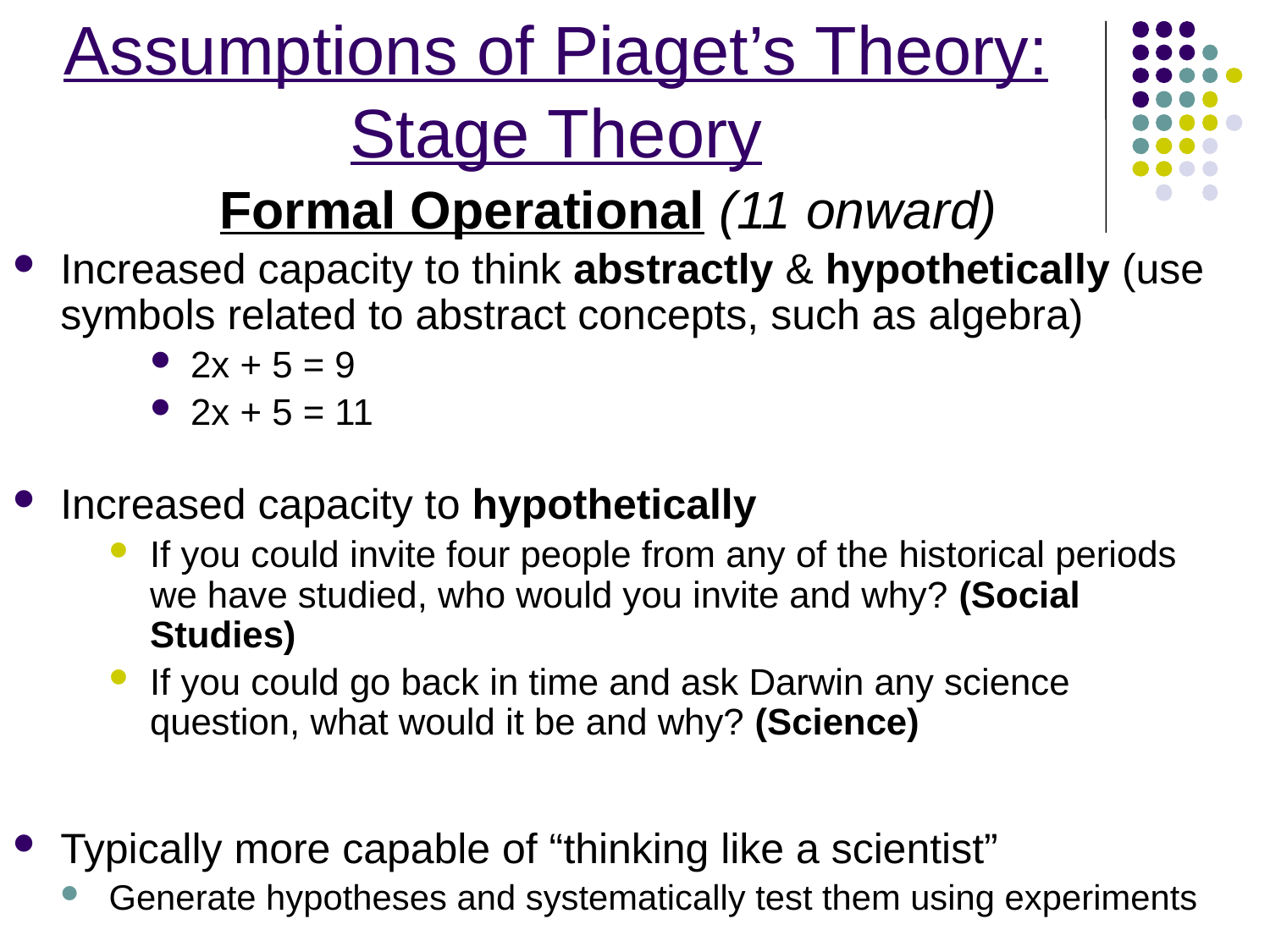

Assumptions of Piaget’s Theory: Stage Theory
Formal Operational (11 onward)
Increased capacity to think abstractly & hypothetically (use symbols related to abstract concepts, such as algebra)
2x + 5 = 9
2x + 5 = 11

Increased capacity to hypothetically
If you could invite four people from any of the historical periods we have studied, who would you invite and why? (Social Studies)
If you could go back in time and ask Darwin any science question, what would it be and why? (Science)

Typically more capable of “thinking like a scientist”
Generate hypotheses and systematically test them using experiments